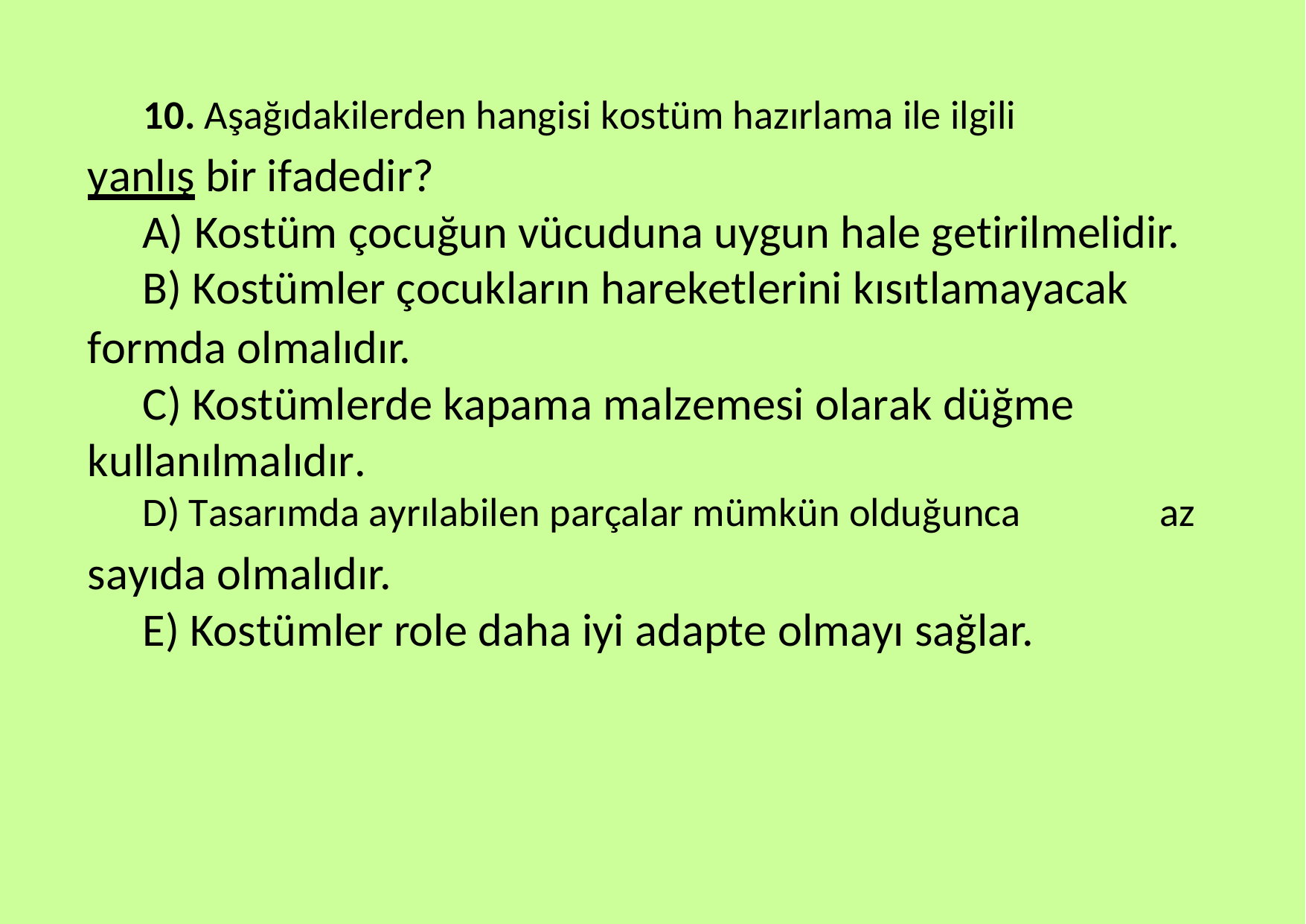

10. Aşağıdakilerden hangisi kostüm hazırlama ile ilgili
yanlış bir ifadedir?
A) Kostüm çocuğun vücuduna uygun hale getirilmelidir. B) Kostümler çocukların hareketlerini kısıtlamayacak
formda olmalıdır.
C) Kostümlerde kapama malzemesi olarak düğme
kullanılmalıdır.
D) Tasarımda ayrılabilen parçalar mümkün olduğunca
sayıda olmalıdır.
E) Kostümler role daha iyi adapte olmayı sağlar.
az